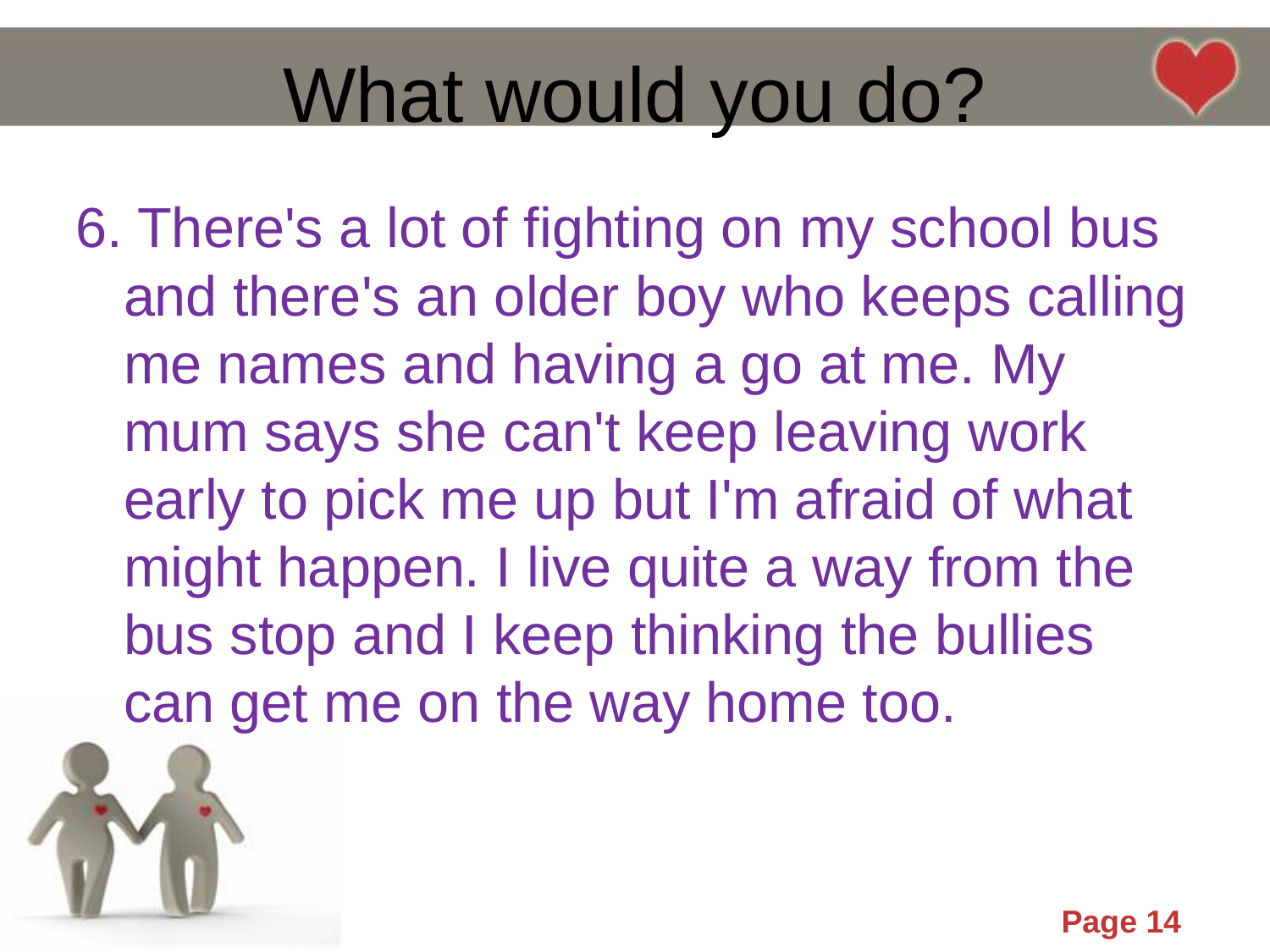

# What would you do?

6. There's a lot of fighting on my school bus and there's an older boy who keeps calling me names and having a go at me. My mum says she can't keep leaving work early to pick me up but I'm afraid of what might happen. I live quite a way from the bus stop and I keep thinking the bullies can get me on the way home too.